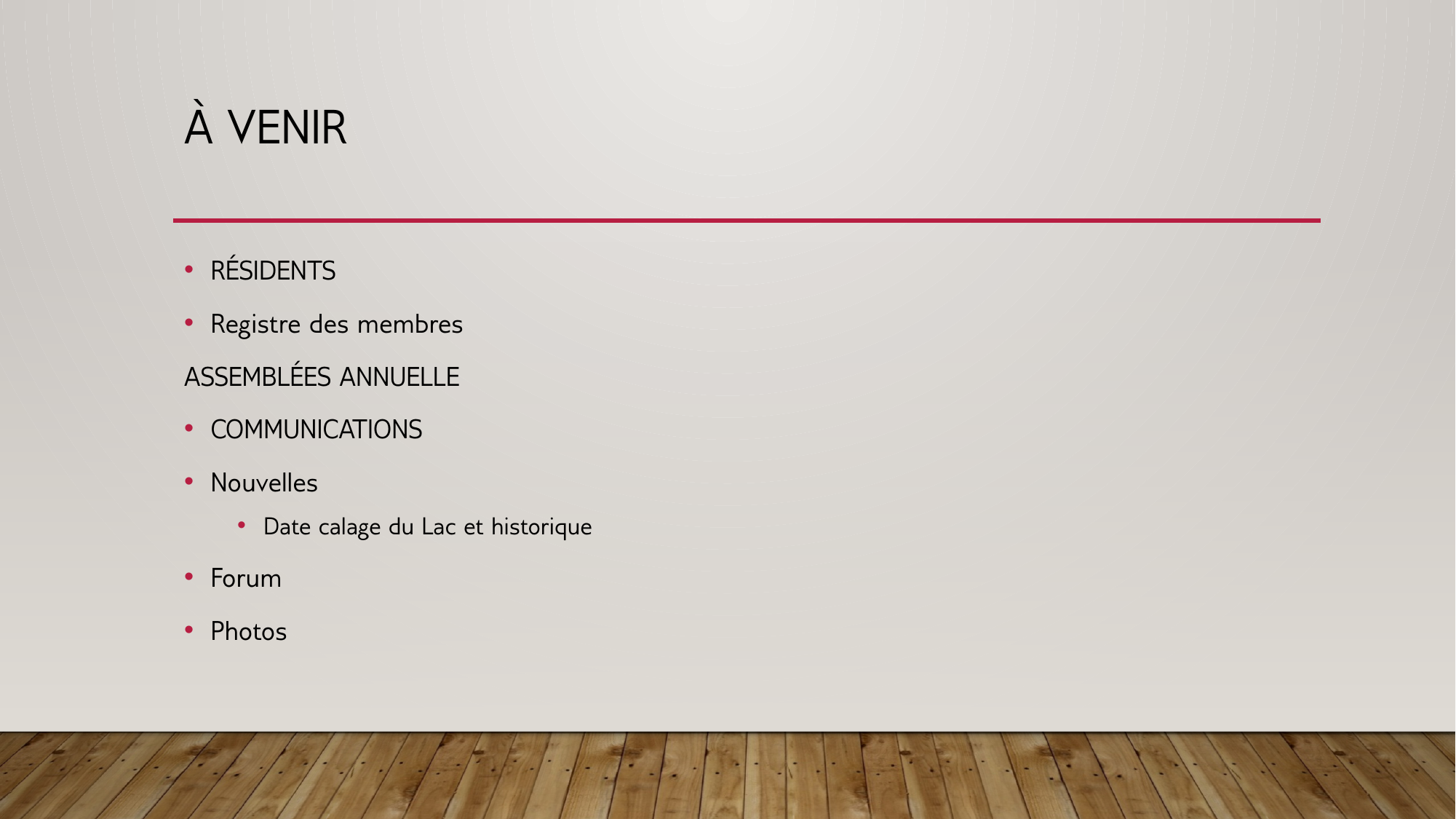

# À venir
RÉSIDENTS
Registre des membres
ASSEMBLÉES ANNUELLE
COMMUNICATIONS
Nouvelles
Date calage du Lac et historique
Forum
Photos